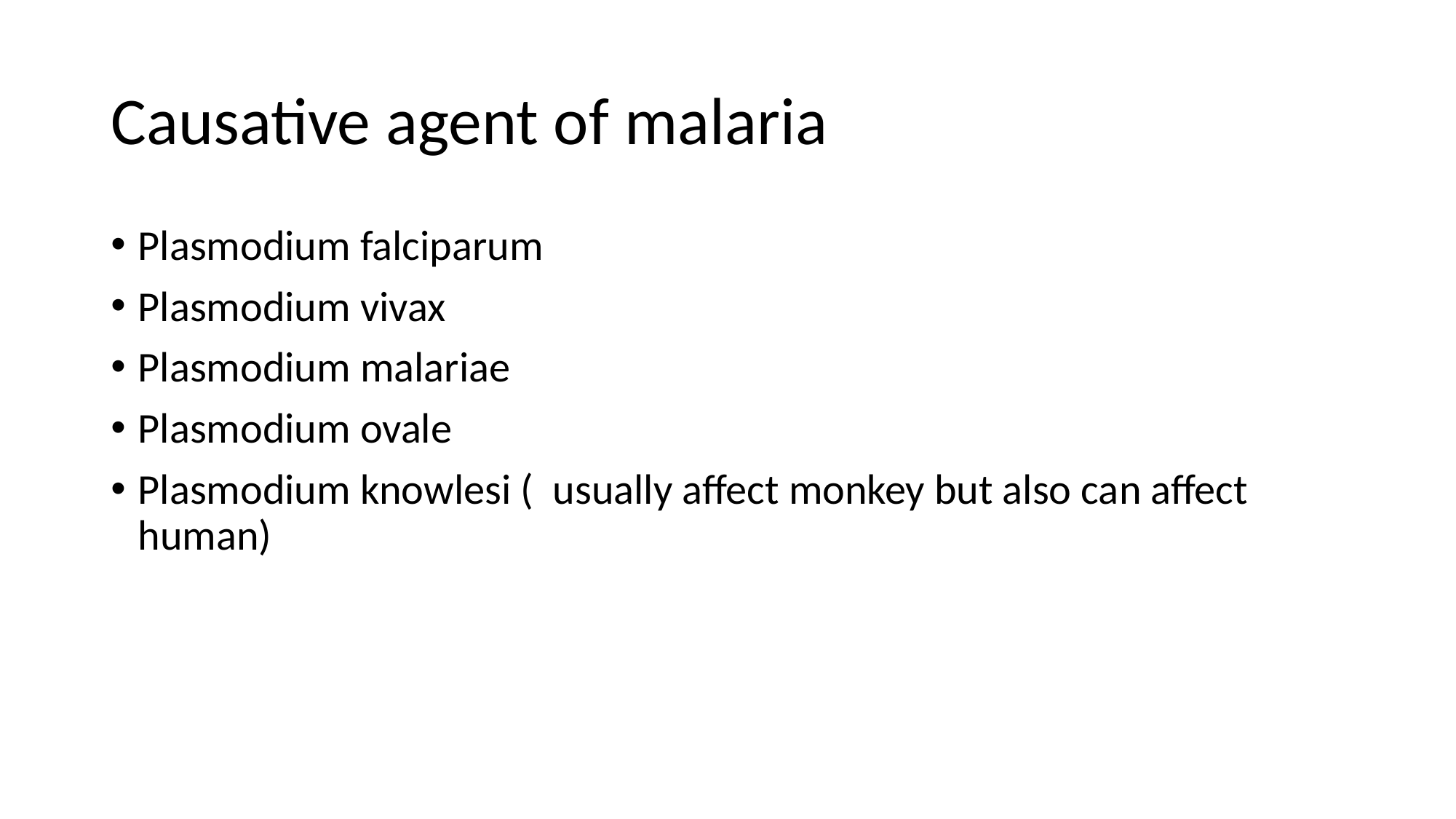

# Causative agent of malaria
Plasmodium falciparum
Plasmodium vivax
Plasmodium malariae
Plasmodium ovale
Plasmodium knowlesi (  usually affect monkey but also can affect human)